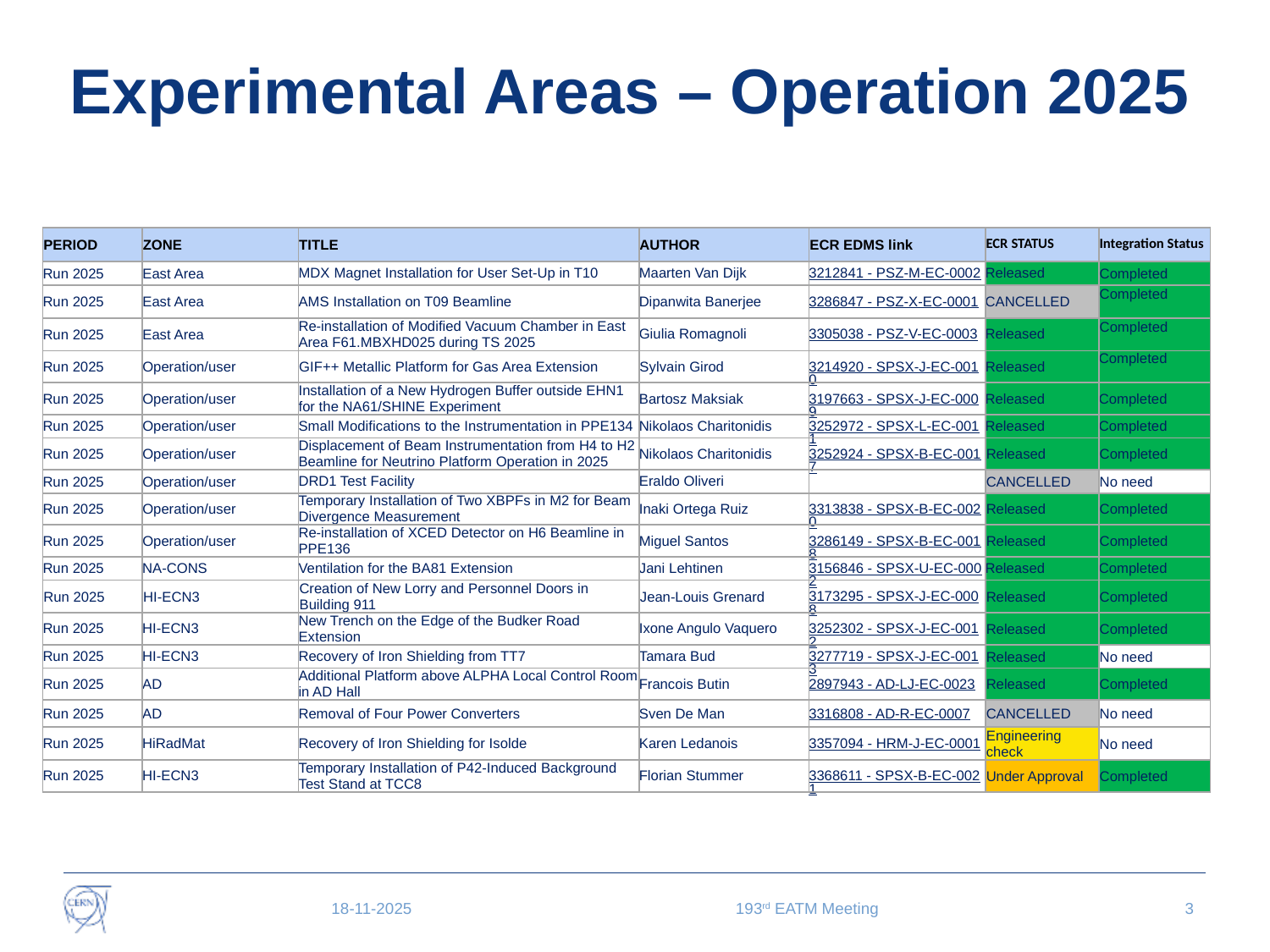

# Experimental Areas – Operation 2025
| PERIOD | ZONE | TITLE | AUTHOR | ECR EDMS link | ECR STATUS | Integration Status |
| --- | --- | --- | --- | --- | --- | --- |
| Run 2025 | East Area | MDX Magnet Installation for User Set-Up in T10 | Maarten Van Dijk | 3212841 - PSZ-M-EC-0002 | Released | Completed |
| Run 2025 | East Area | AMS Installation on T09 Beamline | Dipanwita Banerjee | 3286847 - PSZ-X-EC-0001 | CANCELLED | Completed |
| Run 2025 | East Area | Re-installation of Modified Vacuum Chamber in East Area F61.MBXHD025 during TS 2025 | Giulia Romagnoli | 3305038 - PSZ-V-EC-0003 | Released | Completed |
| Run 2025 | Operation/user | GIF++ Metallic Platform for Gas Area Extension | Sylvain Girod | 3214920 - SPSX-J-EC-0010 | Released | Completed |
| Run 2025 | Operation/user | Installation of a New Hydrogen Buffer outside EHN1 for the NA61/SHINE Experiment | Bartosz Maksiak | 3197663 - SPSX-J-EC-0009 | Released | Completed |
| Run 2025 | Operation/user | Small Modifications to the Instrumentation in PPE134 | Nikolaos Charitonidis | 3252972 - SPSX-L-EC-0011 | Released | Completed |
| Run 2025 | Operation/user | Displacement of Beam Instrumentation from H4 to H2 Beamline for Neutrino Platform Operation in 2025 | Nikolaos Charitonidis | 3252924 - SPSX-B-EC-0017 | Released | Completed |
| Run 2025 | Operation/user | DRD1 Test Facility | Eraldo Oliveri |  | CANCELLED | No need |
| Run 2025 | Operation/user | Temporary Installation of Two XBPFs in M2 for Beam Divergence Measurement | Inaki Ortega Ruiz | 3313838 - SPSX-B-EC-0020 | Released | Completed |
| Run 2025 | Operation/user | Re-installation of XCED Detector on H6 Beamline in PPE136 | Miguel Santos | 3286149 - SPSX-B-EC-0018 | Released | Completed |
| Run 2025 | NA-CONS | Ventilation for the BA81 Extension | Jani Lehtinen | 3156846 - SPSX-U-EC-0002 | Released | Completed |
| Run 2025 | HI-ECN3 | Creation of New Lorry and Personnel Doors in Building 911 | Jean-Louis Grenard | 3173295 - SPSX-J-EC-0008 | Released | Completed |
| Run 2025 | HI-ECN3 | New Trench on the Edge of the Budker Road Extension | Ixone Angulo Vaquero | 3252302 - SPSX-J-EC-0012 | Released | Completed |
| Run 2025 | HI-ECN3 | Recovery of Iron Shielding from TT7 | Tamara Bud | 3277719 - SPSX-J-EC-0013 | Released | No need |
| Run 2025 | AD | Additional Platform above ALPHA Local Control Room in AD Hall | Francois Butin | 2897943 - AD-LJ-EC-0023 | Released | Completed |
| Run 2025 | AD | Removal of Four Power Converters | Sven De Man | 3316808 - AD-R-EC-0007 | CANCELLED | No need |
| Run 2025 | HiRadMat | Recovery of Iron Shielding for Isolde | Karen Ledanois | 3357094 - HRM-J-EC-0001 | Engineering check | No need |
| Run 2025 | HI-ECN3 | Temporary Installation of P42-Induced Background Test Stand at TCC8 | Florian Stummer | 3368611 - SPSX-B-EC-0021 | Under Approval | Completed |
18-11-2025
193rd EATM Meeting
3